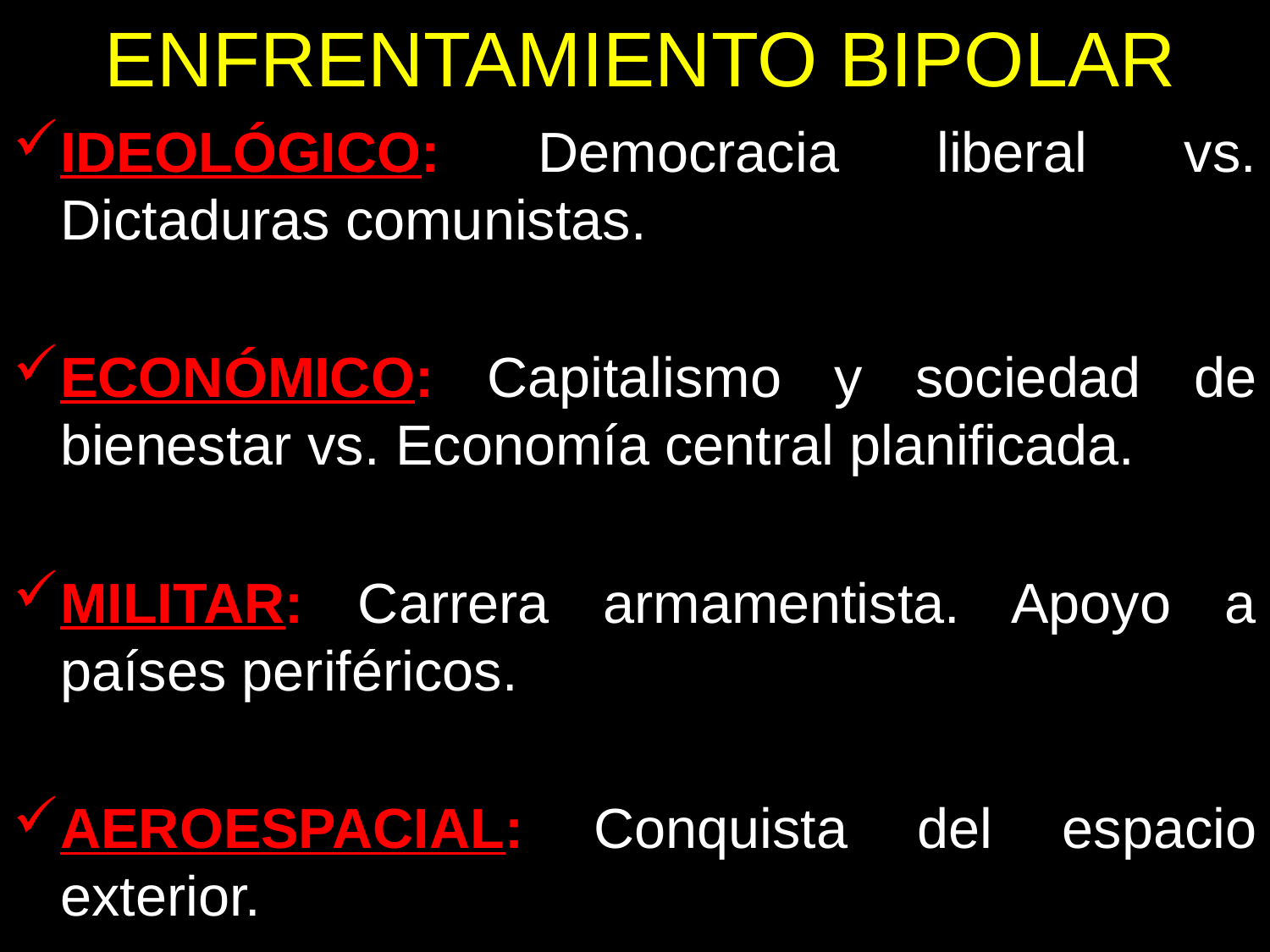

# ENFRENTAMIENTO BIPOLAR
IDEOLÓGICO: Democracia liberal vs. Dictaduras comunistas.

ECONÓMICO: Capitalismo y sociedad de bienestar vs. Economía central planificada.

MILITAR: Carrera armamentista. Apoyo a países periféricos.

AEROESPACIAL: Conquista del espacio exterior.